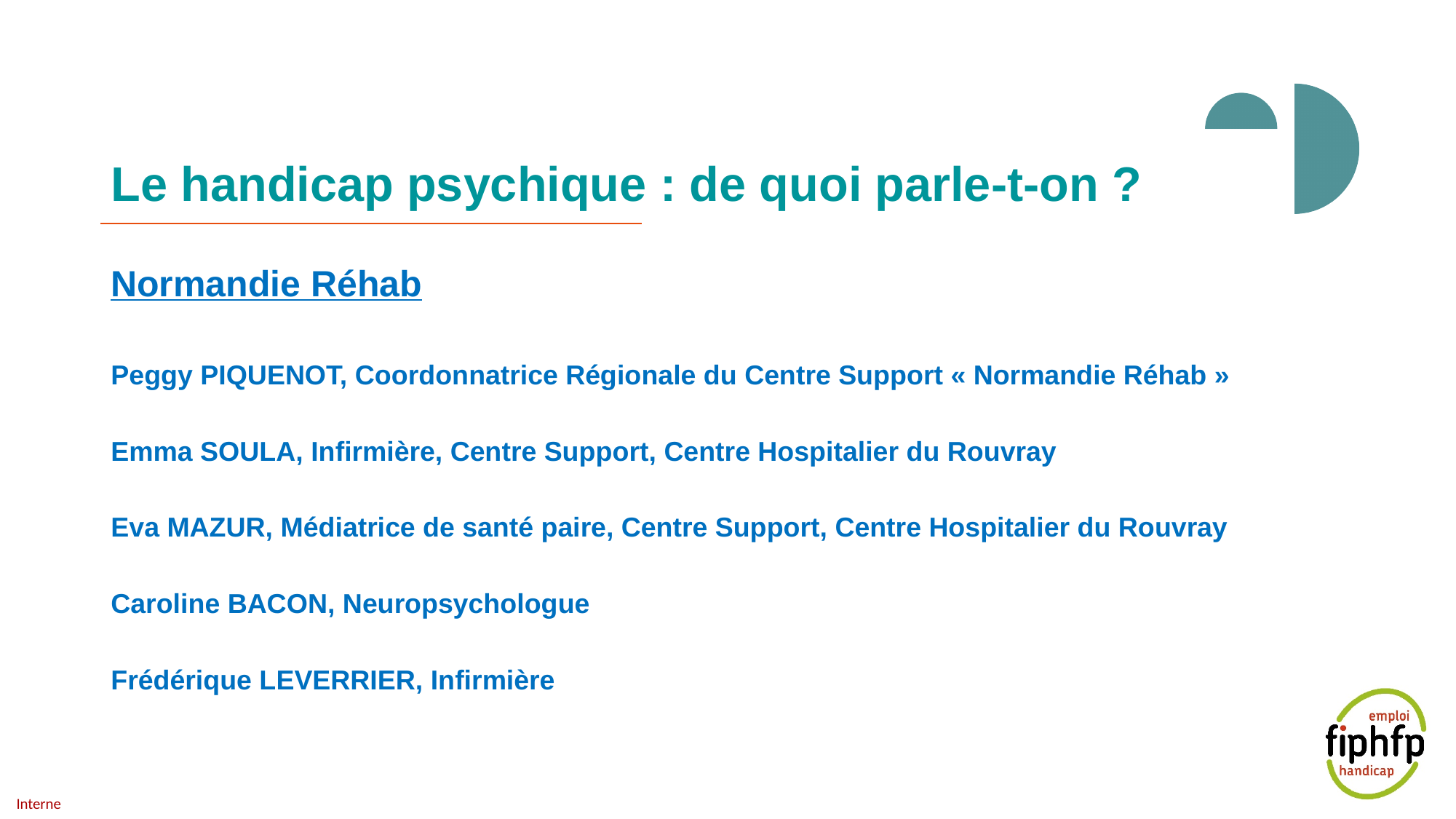

# Le handicap psychique : de quoi parle-t-on ?
Normandie Réhab

Peggy PIQUENOT, Coordonnatrice Régionale du Centre Support « Normandie Réhab »

Emma SOULA, Infirmière, Centre Support, Centre Hospitalier du Rouvray

Eva MAZUR, Médiatrice de santé paire, Centre Support, Centre Hospitalier du Rouvray

Caroline BACON, Neuropsychologue

Frédérique LEVERRIER, Infirmière